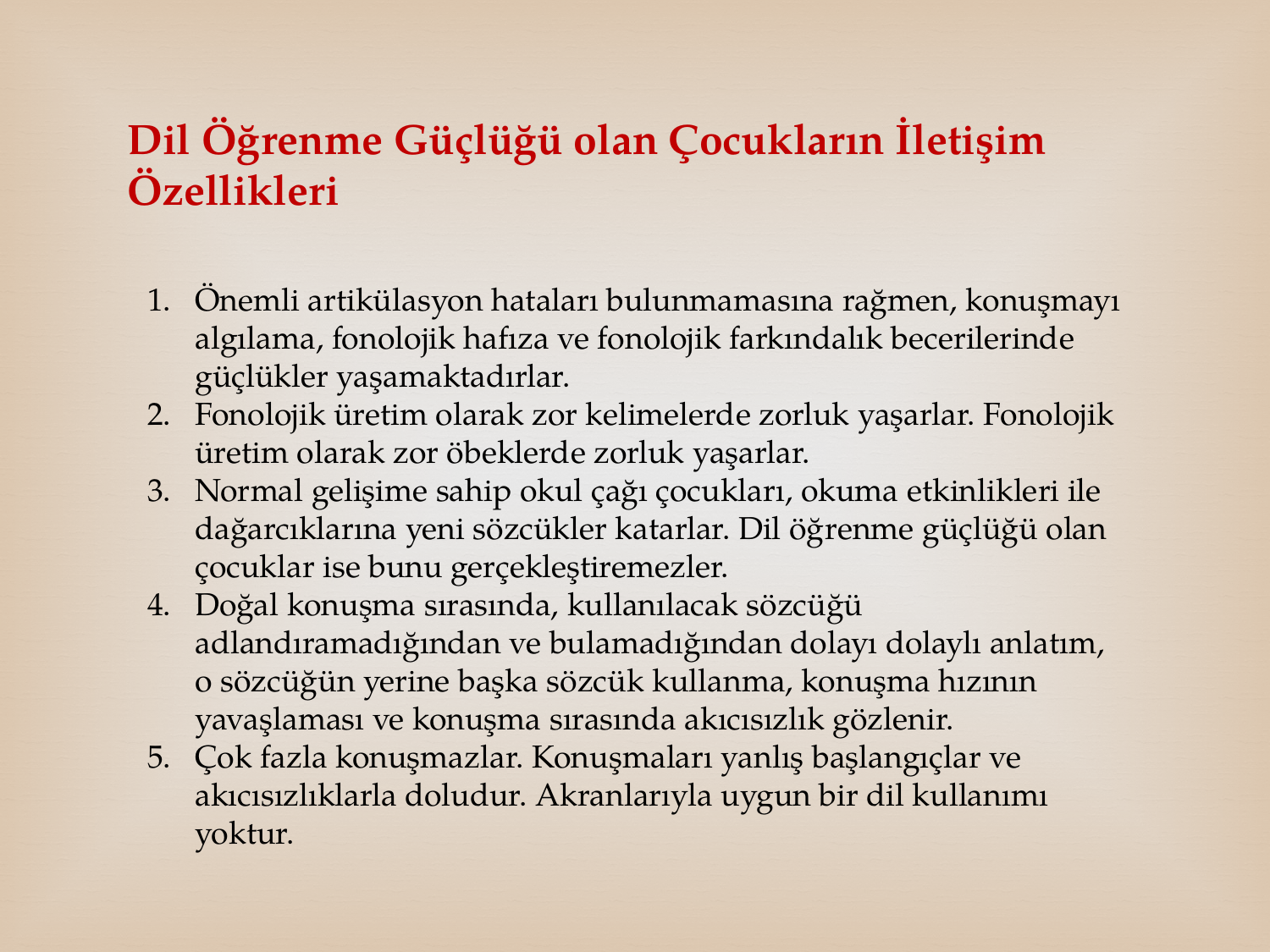

Dil Öğrenme Güçlüğü olan Çocukların İletişim Özellikleri

Önemli artikülasyon hataları bulunmamasına rağmen, konuşmayı algılama, fonolojik hafıza ve fonolojik farkındalık becerilerinde güçlükler yaşamaktadırlar.
Fonolojik üretim olarak zor kelimelerde zorluk yaşarlar. Fonolojik üretim olarak zor öbeklerde zorluk yaşarlar.
Normal gelişime sahip okul çağı çocukları, okuma etkinlikleri ile dağarcıklarına yeni sözcükler katarlar. Dil öğrenme güçlüğü olan çocuklar ise bunu gerçekleştiremezler.
Doğal konuşma sırasında, kullanılacak sözcüğü adlandıramadığından ve bulamadığından dolayı dolaylı anlatım, o sözcüğün yerine başka sözcük kullanma, konuşma hızının yavaşlaması ve konuşma sırasında akıcısızlık gözlenir.
Çok fazla konuşmazlar. Konuşmaları yanlış başlangıçlar ve akıcısızlıklarla doludur. Akranlarıyla uygun bir dil kullanımı yoktur.